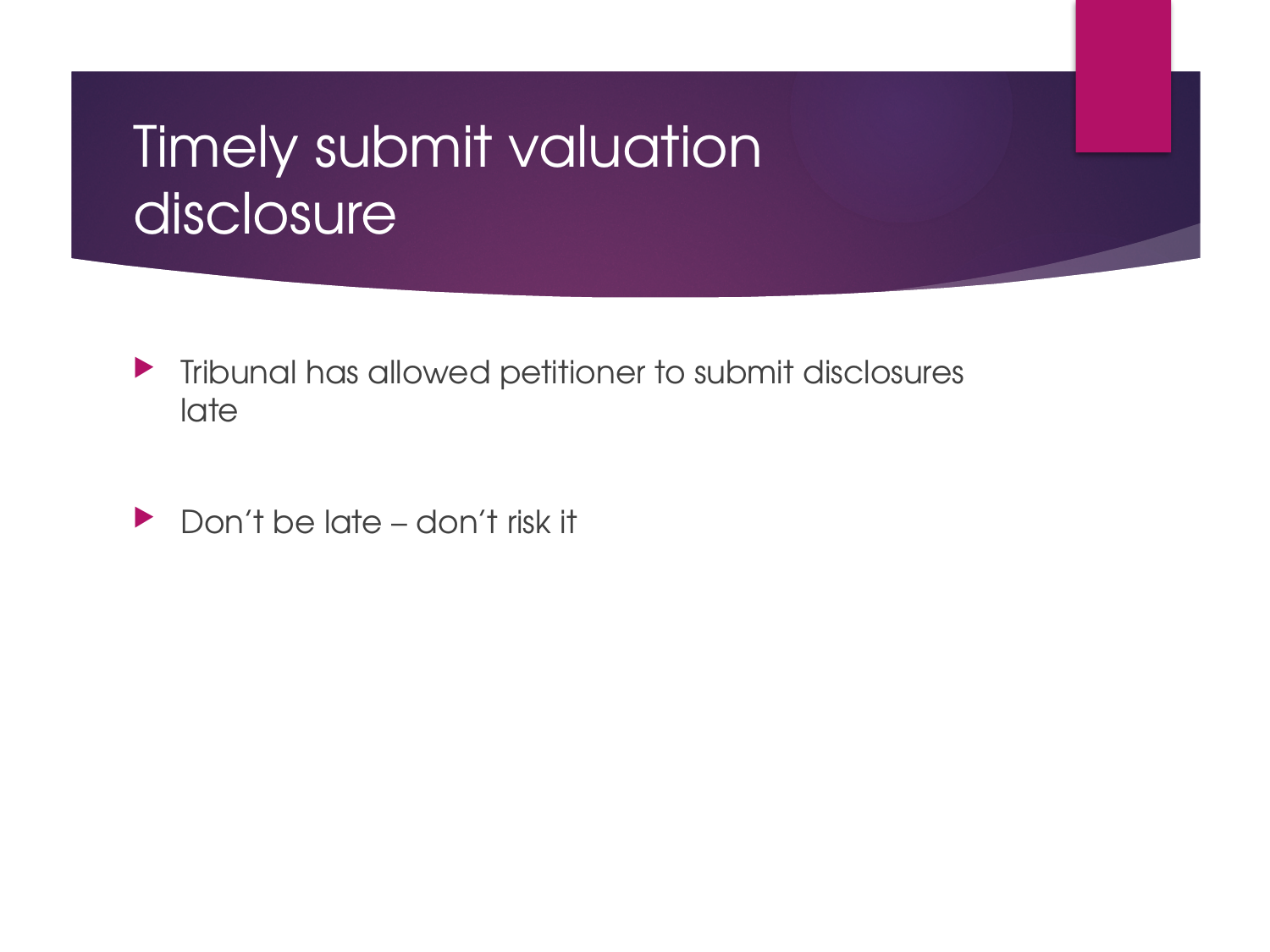

# Timely submit valuation disclosure
Tribunal has allowed petitioner to submit disclosures late

Don’t be late – don’t risk it